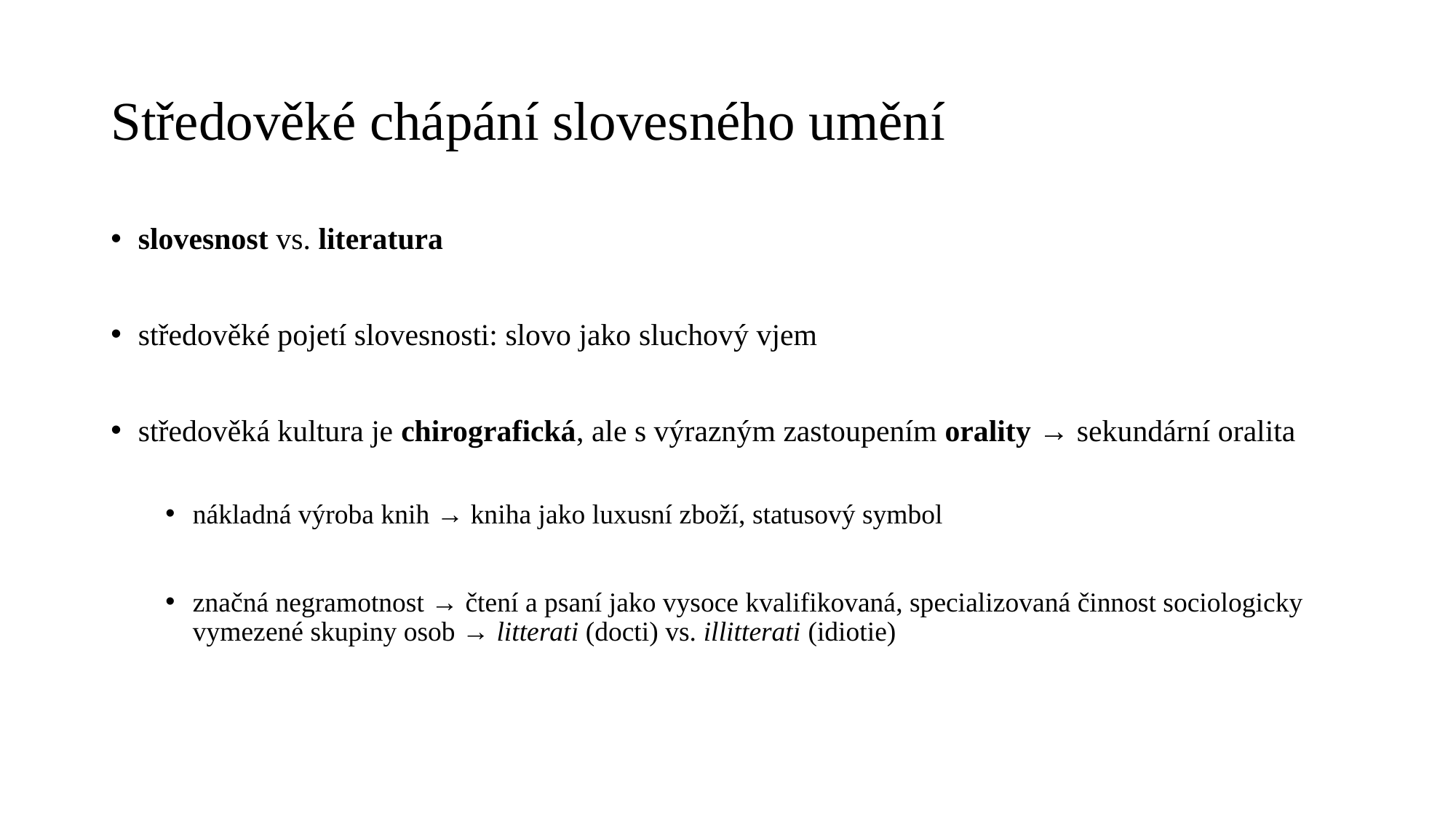

# Středověké chápání slovesného umění
slovesnost vs. literatura

středověké pojetí slovesnosti: slovo jako sluchový vjem

středověká kultura je chirografická, ale s výrazným zastoupením orality → sekundární oralita

nákladná výroba knih → kniha jako luxusní zboží, statusový symbol

značná negramotnost → čtení a psaní jako vysoce kvalifikovaná, specializovaná činnost sociologicky vymezené skupiny osob → litterati (docti) vs. illitterati (idiotie)